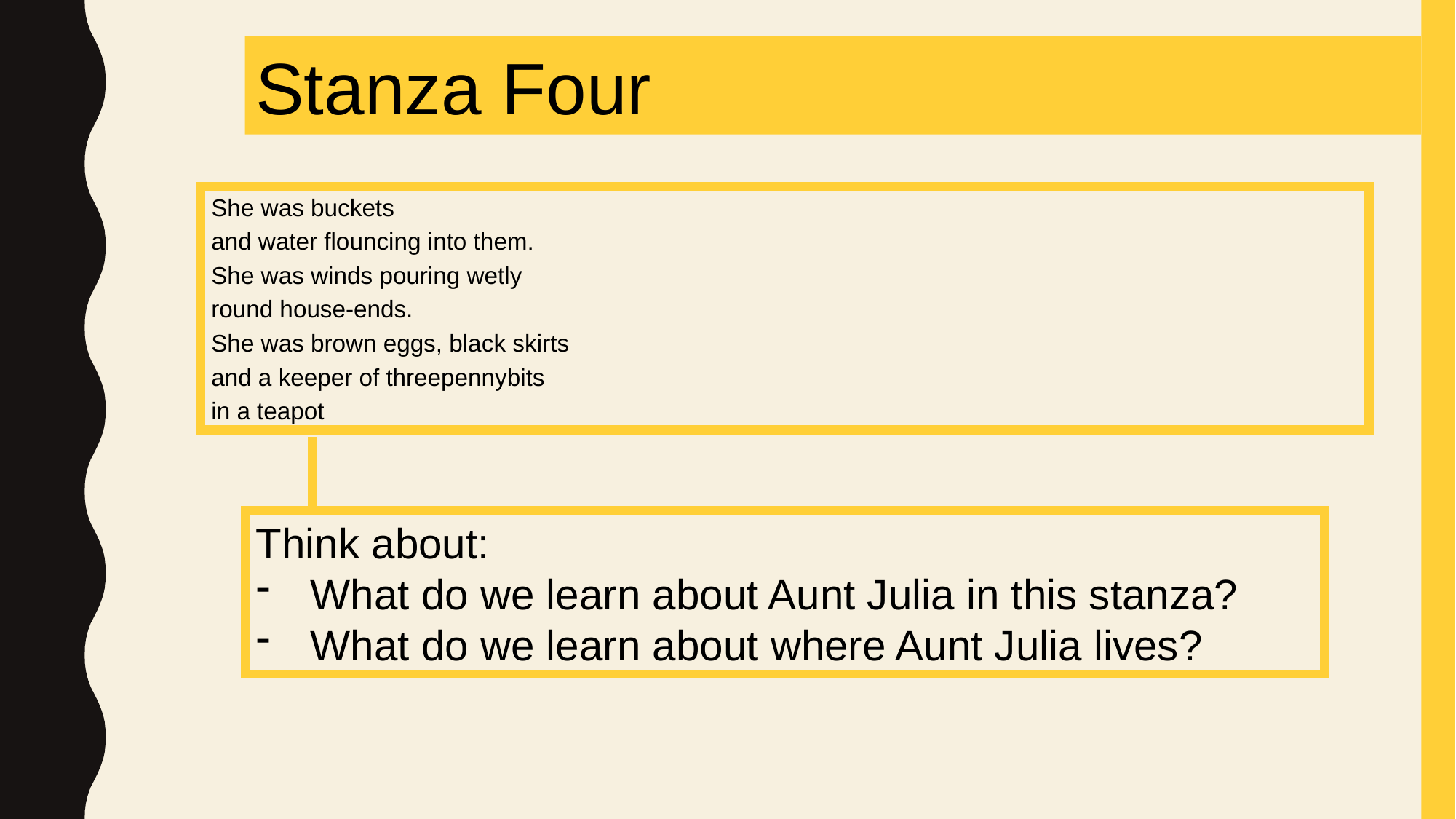

Stanza Four
She was buckets
and water flouncing into them.
She was winds pouring wetly
round house-ends.
She was brown eggs, black skirts
and a keeper of threepennybits
in a teapot
Think about:
What do we learn about Aunt Julia in this stanza?
What do we learn about where Aunt Julia lives?